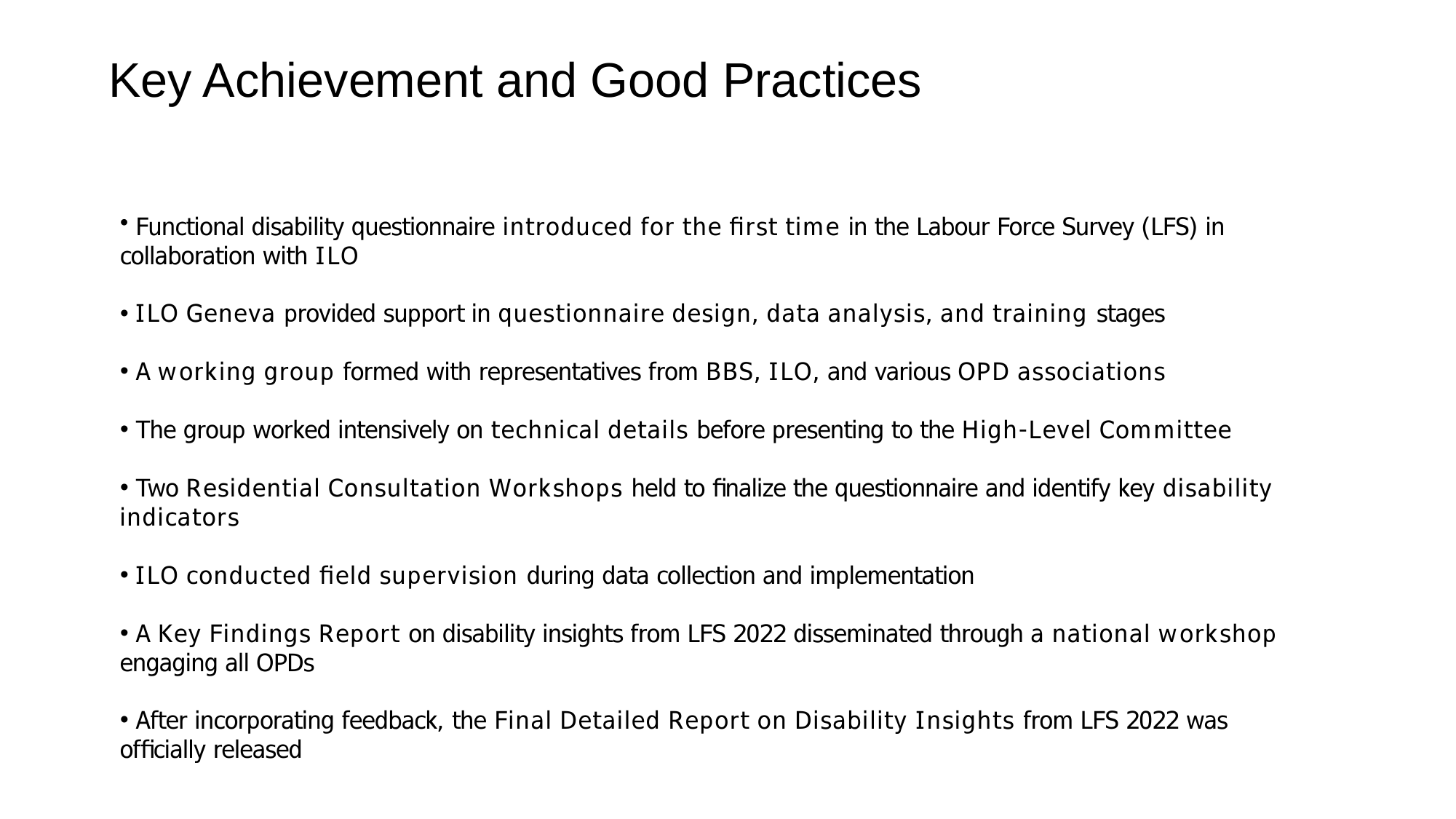

# Key Achievement and Good Practices
 Functional disability questionnaire introduced for the first time in the Labour Force Survey (LFS) in collaboration with ILO

 ILO Geneva provided support in questionnaire design, data analysis, and training stages

 A working group formed with representatives from BBS, ILO, and various OPD associations

 The group worked intensively on technical details before presenting to the High-Level Committee

 Two Residential Consultation Workshops held to finalize the questionnaire and identify key disability indicators

 ILO conducted field supervision during data collection and implementation

 A Key Findings Report on disability insights from LFS 2022 disseminated through a national workshop engaging all OPDs

 After incorporating feedback, the Final Detailed Report on Disability Insights from LFS 2022 was officially released